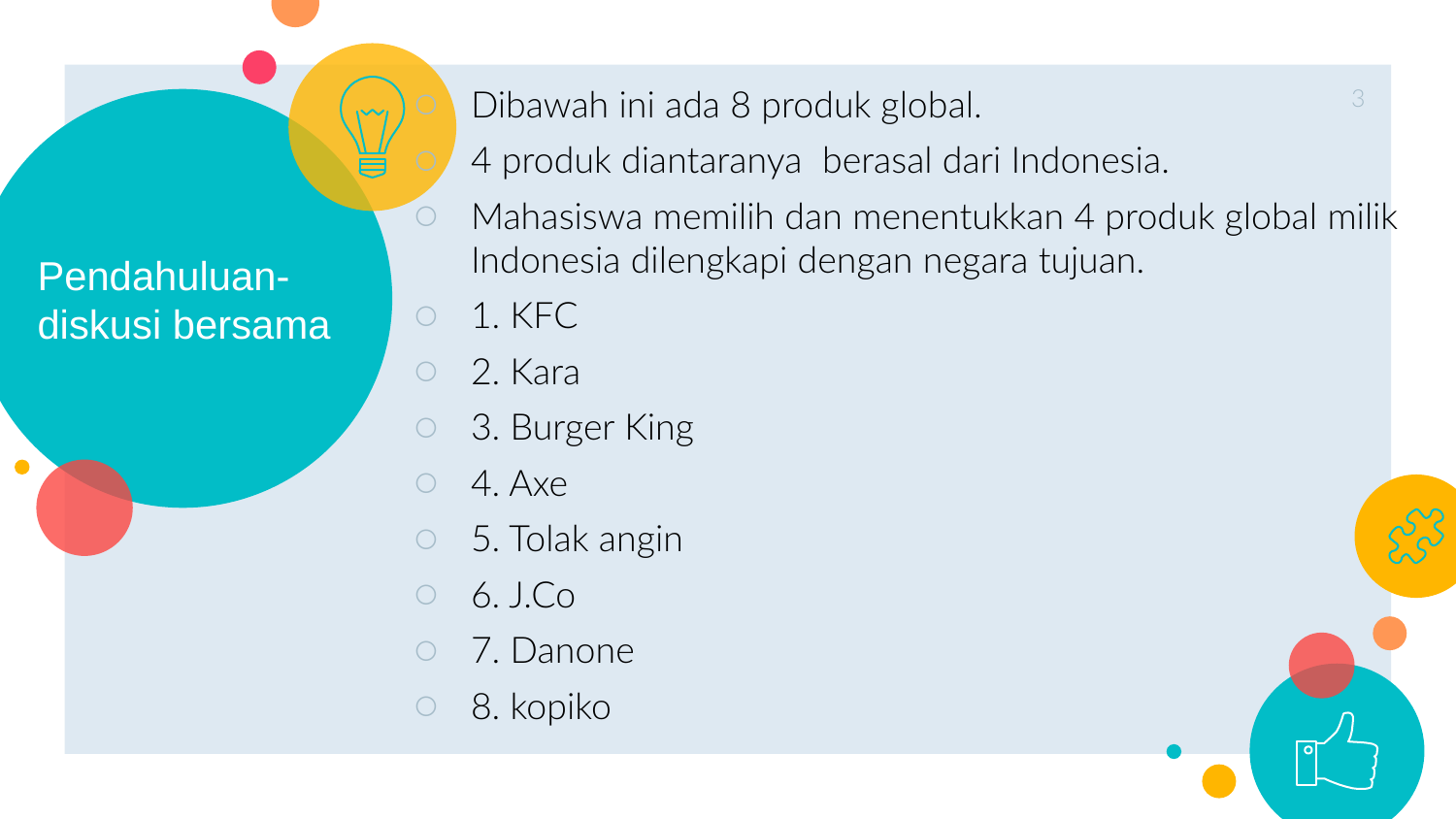

Dibawah ini ada 8 produk global.
4 produk diantaranya  berasal dari Indonesia.
Mahasiswa memilih dan menentukkan 4 produk global milik Indonesia dilengkapi dengan negara tujuan.
1. KFC
2. Kara
3. Burger King
4. Axe
5. Tolak angin
6. J.Co
7. Danone
8. kopiko
3
# Pendahuluan- diskusi bersama